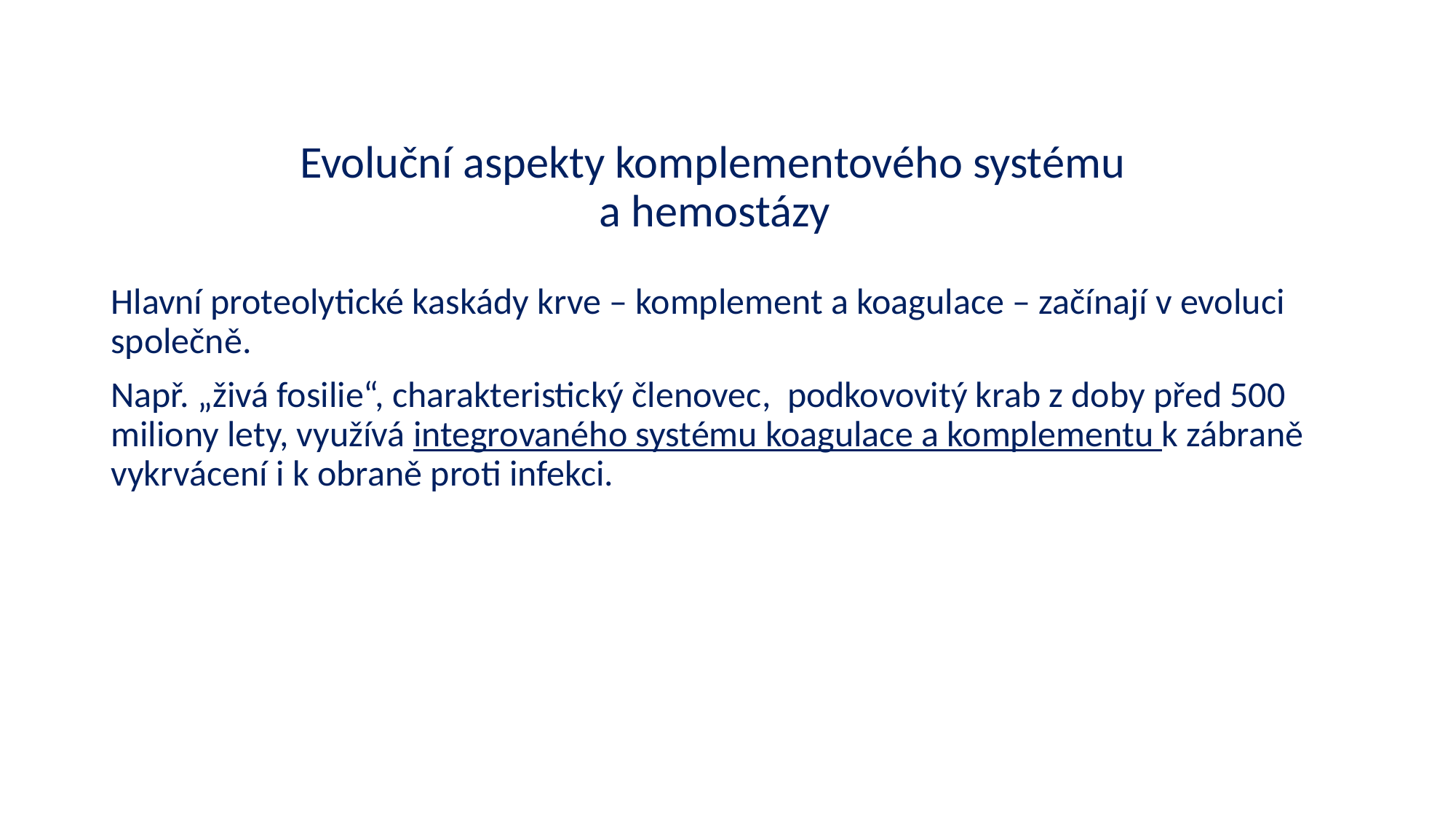

# Evoluční aspekty komplementového systému a hemostázy

Hlavní proteolytické kaskády krve – komplement a koagulace – začínají v evoluci společně.
Např. „živá fosilie“, charakteristický členovec,  podkovovitý krab z doby před 500 miliony lety, využívá integrovaného systému koagulace a komplementu k zábraně vykrvácení i k obraně proti infekci.